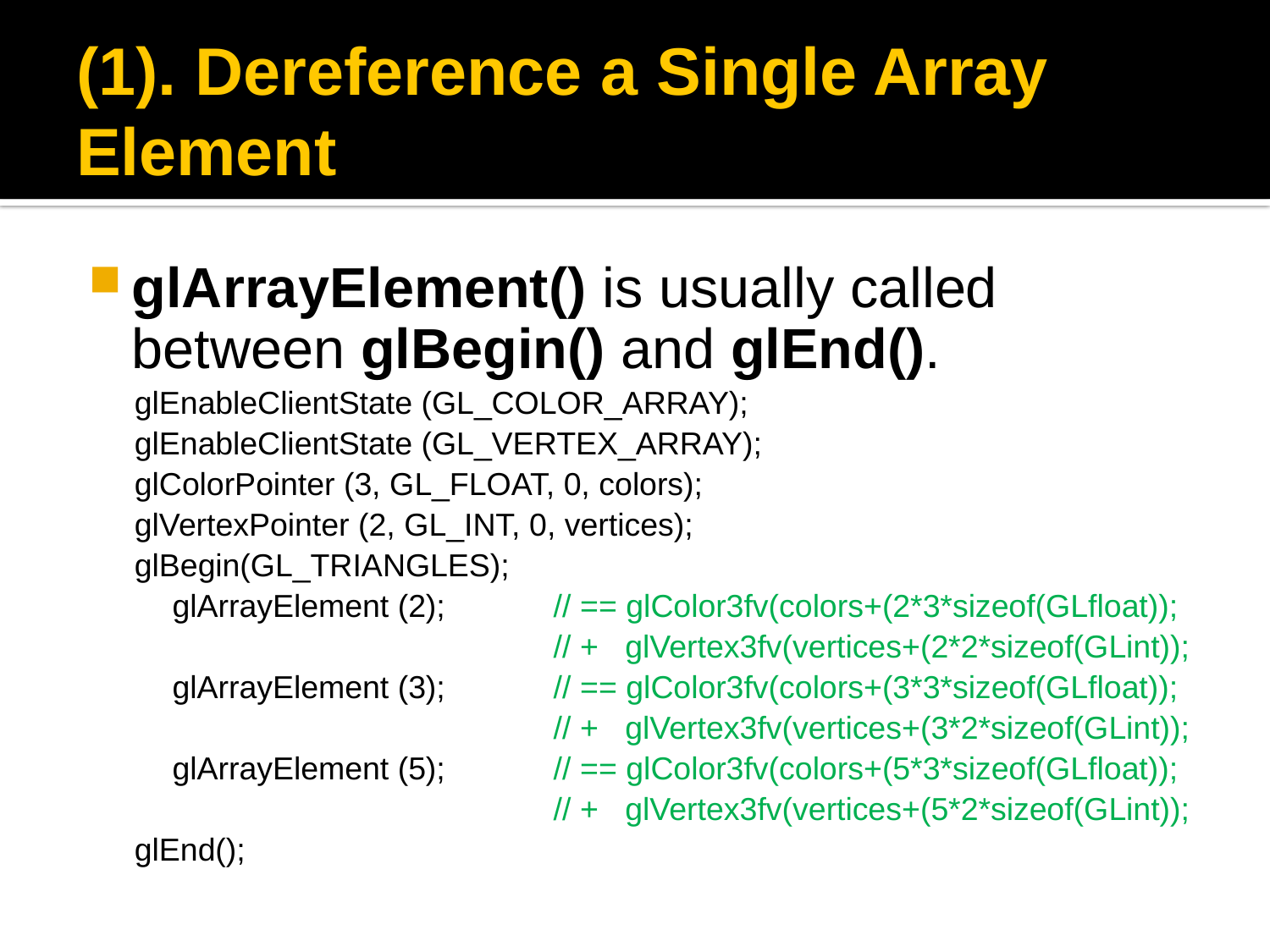

# (1). Dereference a Single Array Element
glArrayElement() is usually called between glBegin() and glEnd().
glEnableClientState (GL_COLOR_ARRAY);
glEnableClientState (GL_VERTEX_ARRAY);
glColorPointer (3, GL_FLOAT, 0, colors);
glVertexPointer (2, GL_INT, 0, vertices);
glBegin(GL_TRIANGLES);
	glArrayElement (2); 	// == glColor3fv(colors+(2*3*sizeof(GLfloat));
				// +   glVertex3fv(vertices+(2*2*sizeof(GLint));
	glArrayElement (3); 	// == glColor3fv(colors+(3*3*sizeof(GLfloat));
				// +   glVertex3fv(vertices+(3*2*sizeof(GLint));
	glArrayElement (5); 	// == glColor3fv(colors+(5*3*sizeof(GLfloat));
				// +   glVertex3fv(vertices+(5*2*sizeof(GLint));
glEnd();